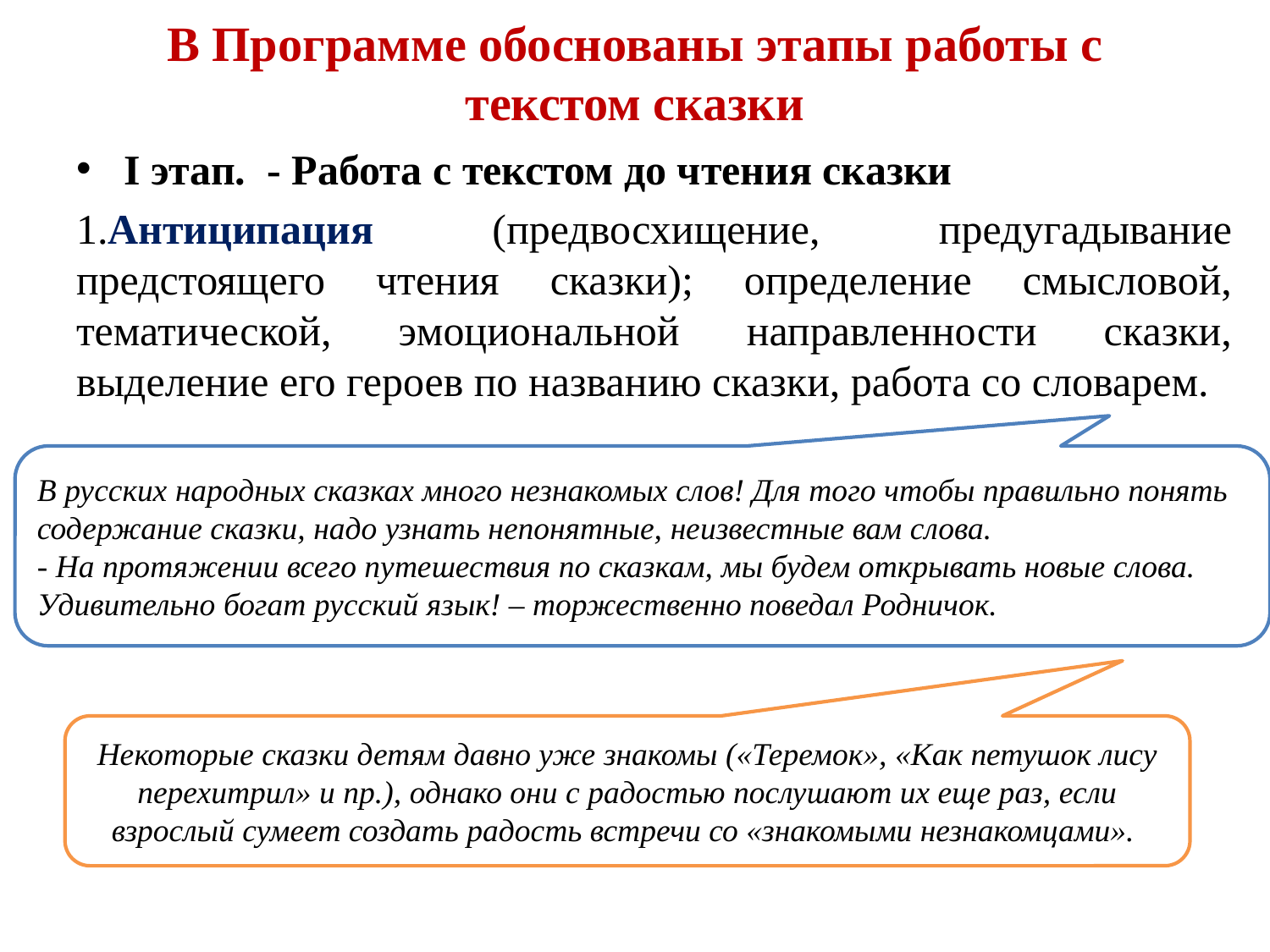

# В Программе обоснованы этапы работы с текстом сказки
I этап.  - Работа с текстом до чтения сказки
1.Антиципация (предвосхищение, предугадывание предстоящего чтения сказки); определение смысловой, тематической, эмоциональной направленности сказки, выделение его героев по названию сказки, работа со словарем.

В русских народных сказках много незнакомых слов! Для того чтобы правильно понять содержание сказки, надо узнать непонятные, неизвестные вам слова.
- На протяжении всего путешествия по сказкам, мы будем открывать новые слова. Удивительно богат русский язык! – торжественно поведал Родничок.
Некоторые сказки детям давно уже знакомы («Теремок», «Как петушок лису перехитрил» и пр.), однако они с радостью послушают их еще раз, если взрослый сумеет создать радость встречи со «знакомыми незнакомцами».